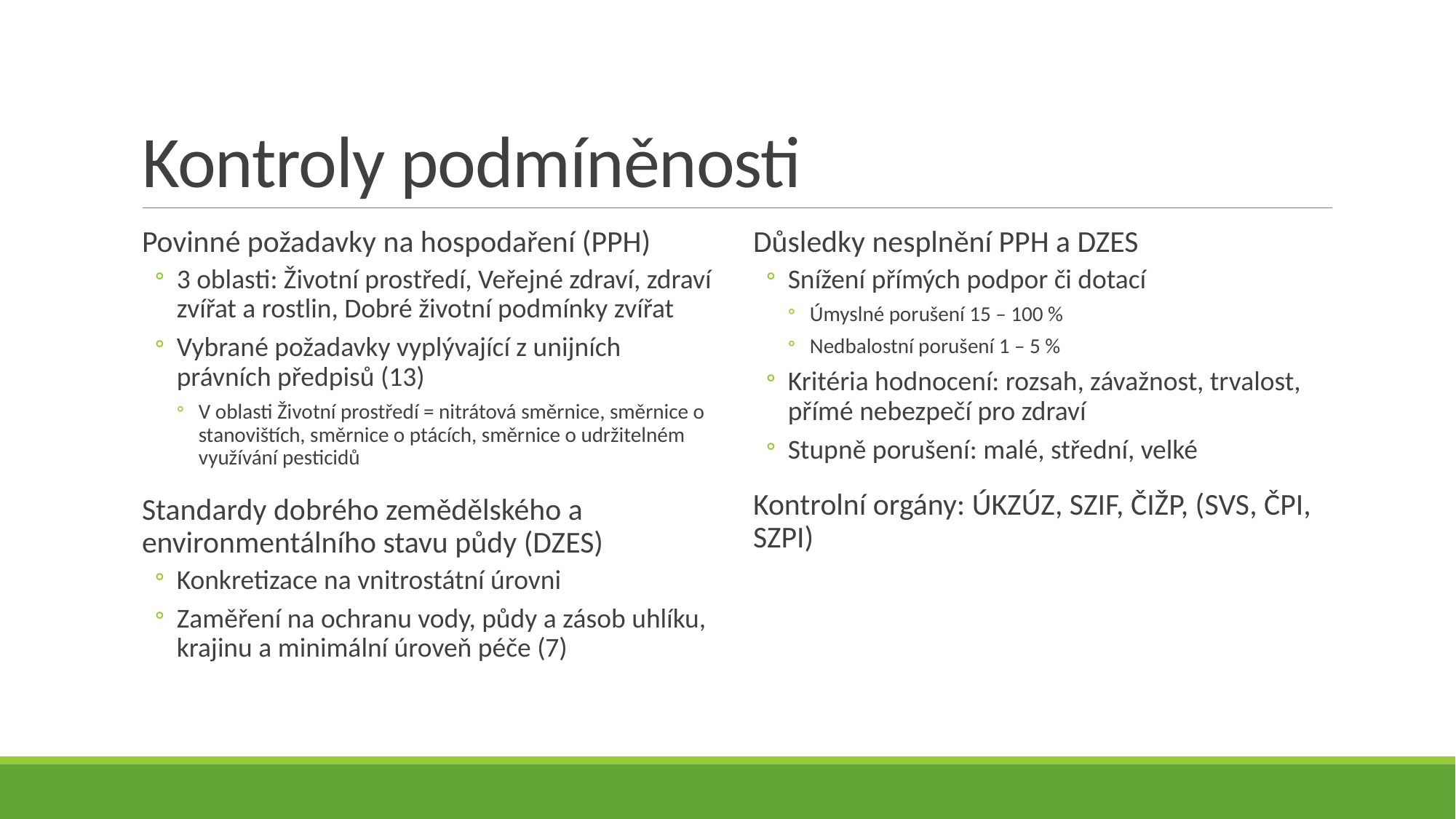

# Kontroly podmíněnosti
Povinné požadavky na hospodaření (PPH)
3 oblasti: Životní prostředí, Veřejné zdraví, zdraví zvířat a rostlin, Dobré životní podmínky zvířat
Vybrané požadavky vyplývající z unijních právních předpisů (13)
V oblasti Životní prostředí = nitrátová směrnice, směrnice o stanovištích, směrnice o ptácích, směrnice o udržitelném využívání pesticidů
Standardy dobrého zemědělského a environmentálního stavu půdy (DZES)
Konkretizace na vnitrostátní úrovni
Zaměření na ochranu vody, půdy a zásob uhlíku, krajinu a minimální úroveň péče (7)
Důsledky nesplnění PPH a DZES
Snížení přímých podpor či dotací
Úmyslné porušení 15 – 100 %
Nedbalostní porušení 1 – 5 %
Kritéria hodnocení: rozsah, závažnost, trvalost, přímé nebezpečí pro zdraví
Stupně porušení: malé, střední, velké
Kontrolní orgány: ÚKZÚZ, SZIF, ČIŽP, (SVS, ČPI, SZPI)